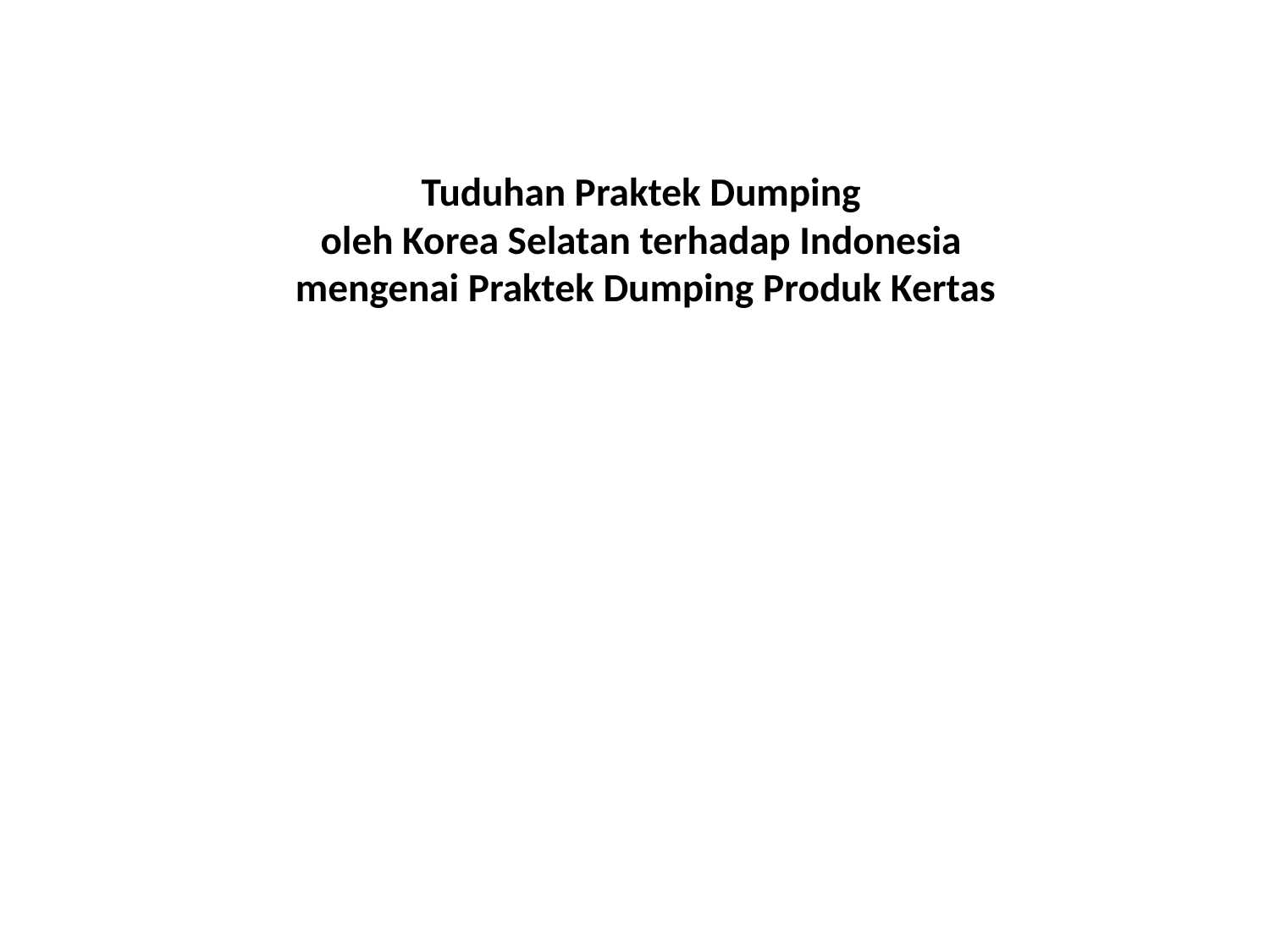

# Tuduhan Praktek Dumping oleh Korea Selatan terhadap Indonesia mengenai Praktek Dumping Produk Kertas